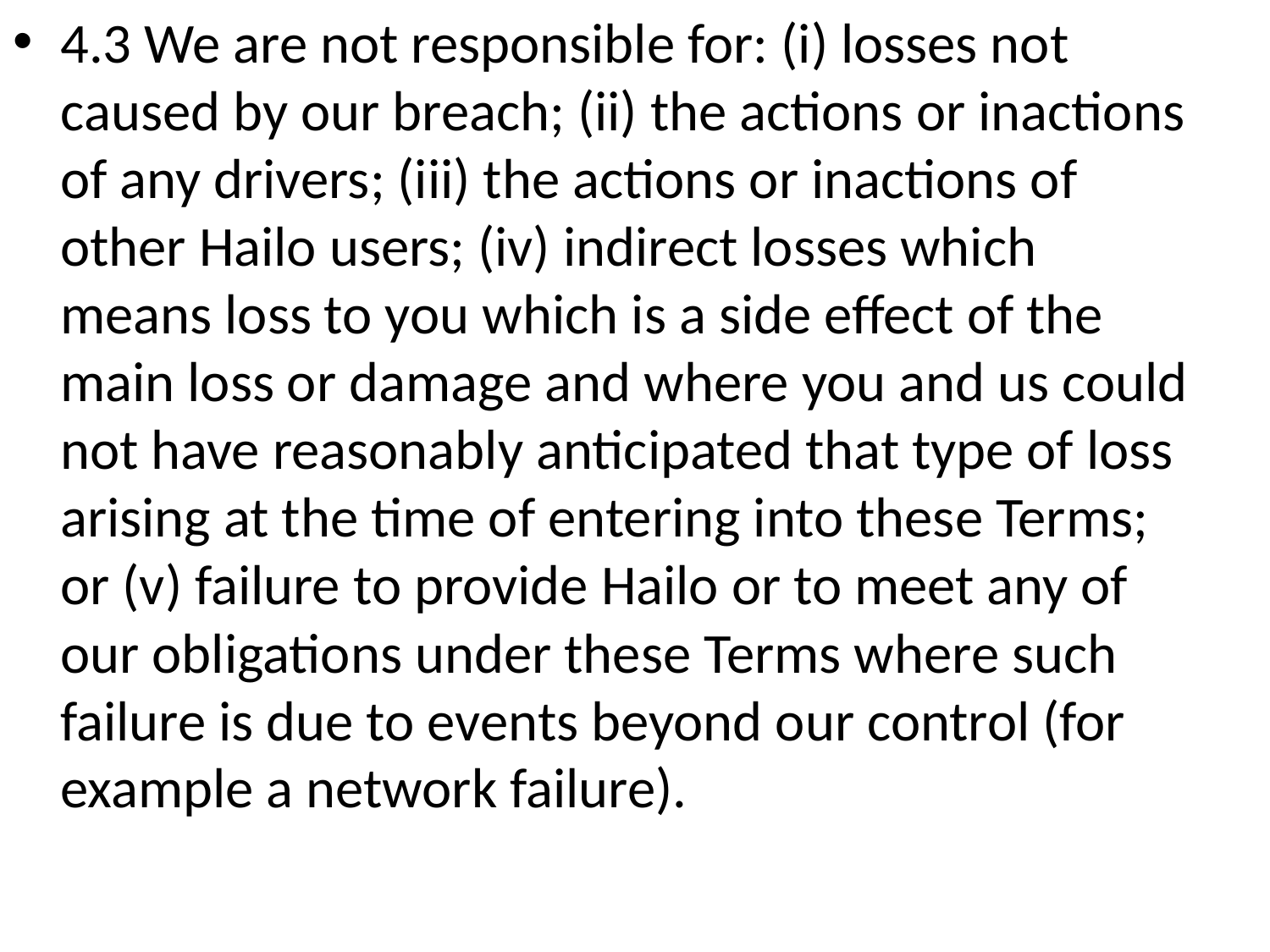

4.3 We are not responsible for: (i) losses not caused by our breach; (ii) the actions or inactions of any drivers; (iii) the actions or inactions of other Hailo users; (iv) indirect losses which means loss to you which is a side effect of the main loss or damage and where you and us could not have reasonably anticipated that type of loss arising at the time of entering into these Terms; or (v) failure to provide Hailo or to meet any of our obligations under these Terms where such failure is due to events beyond our control (for example a network failure).